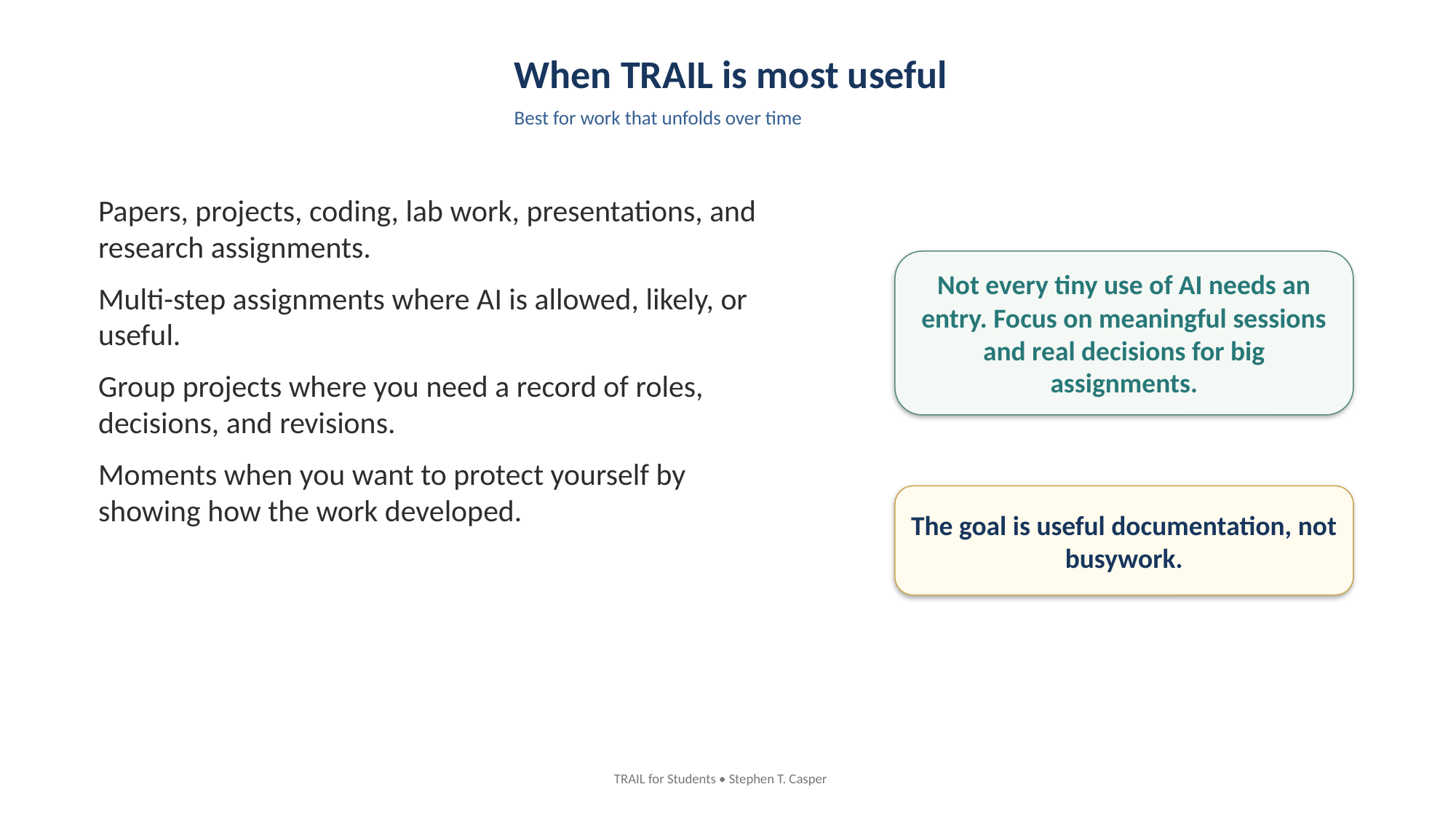

When TRAIL is most useful
Best for work that unfolds over time
Papers, projects, coding, lab work, presentations, and research assignments.
Multi-step assignments where AI is allowed, likely, or useful.
Group projects where you need a record of roles, decisions, and revisions.
Moments when you want to protect yourself by showing how the work developed.
Not every tiny use of AI needs an entry. Focus on meaningful sessions and real decisions for big assignments.
The goal is useful documentation, not busywork.
TRAIL for Students • Stephen T. Casper